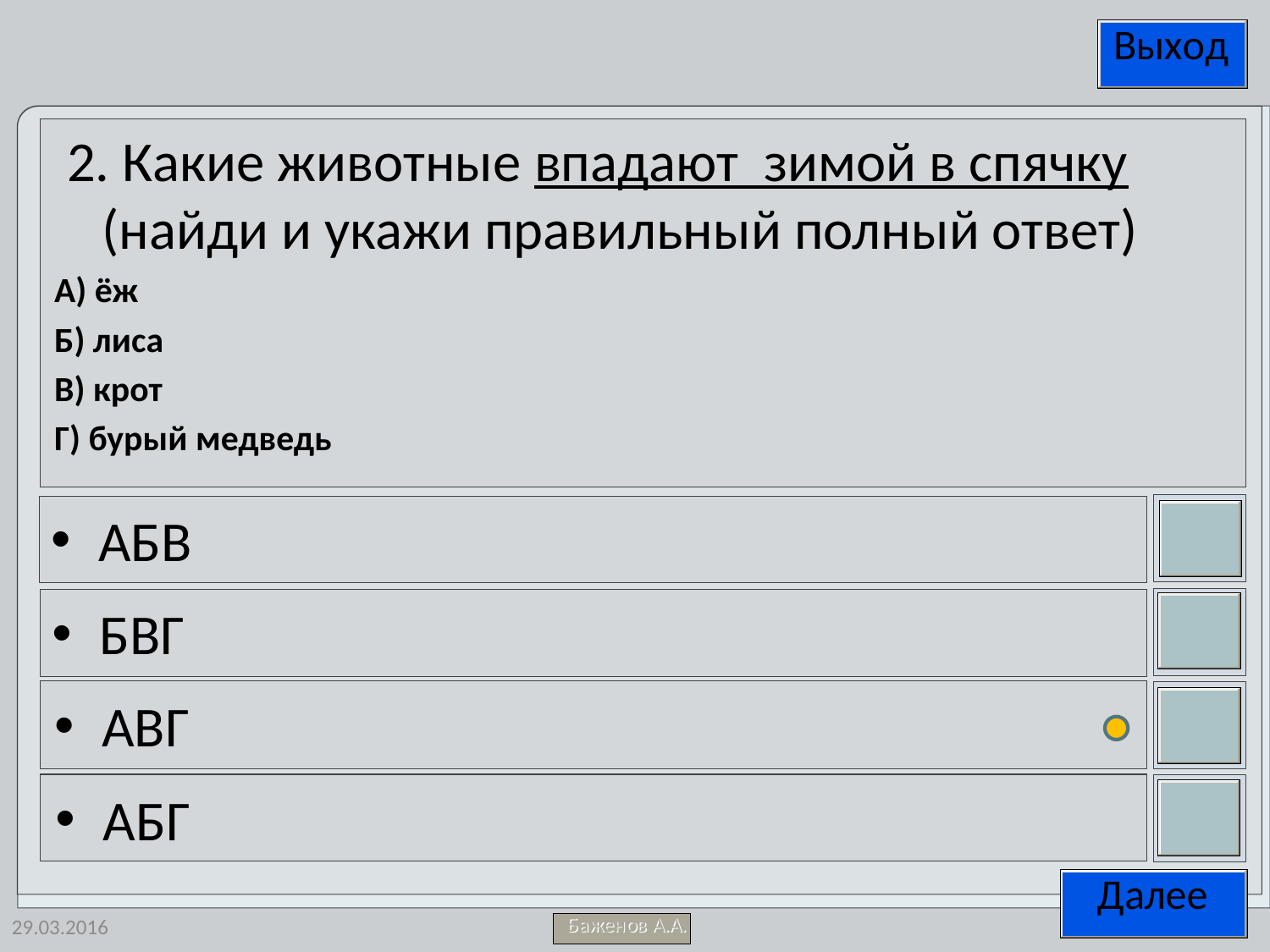

2. Какие животные впадают  зимой в спячку (найди и укажи правильный полный ответ)
А) ёж
Б) лиса
В) крот
Г) бурый медведь
АБВ
БВГ
АВГ
АБГ
29.03.2016